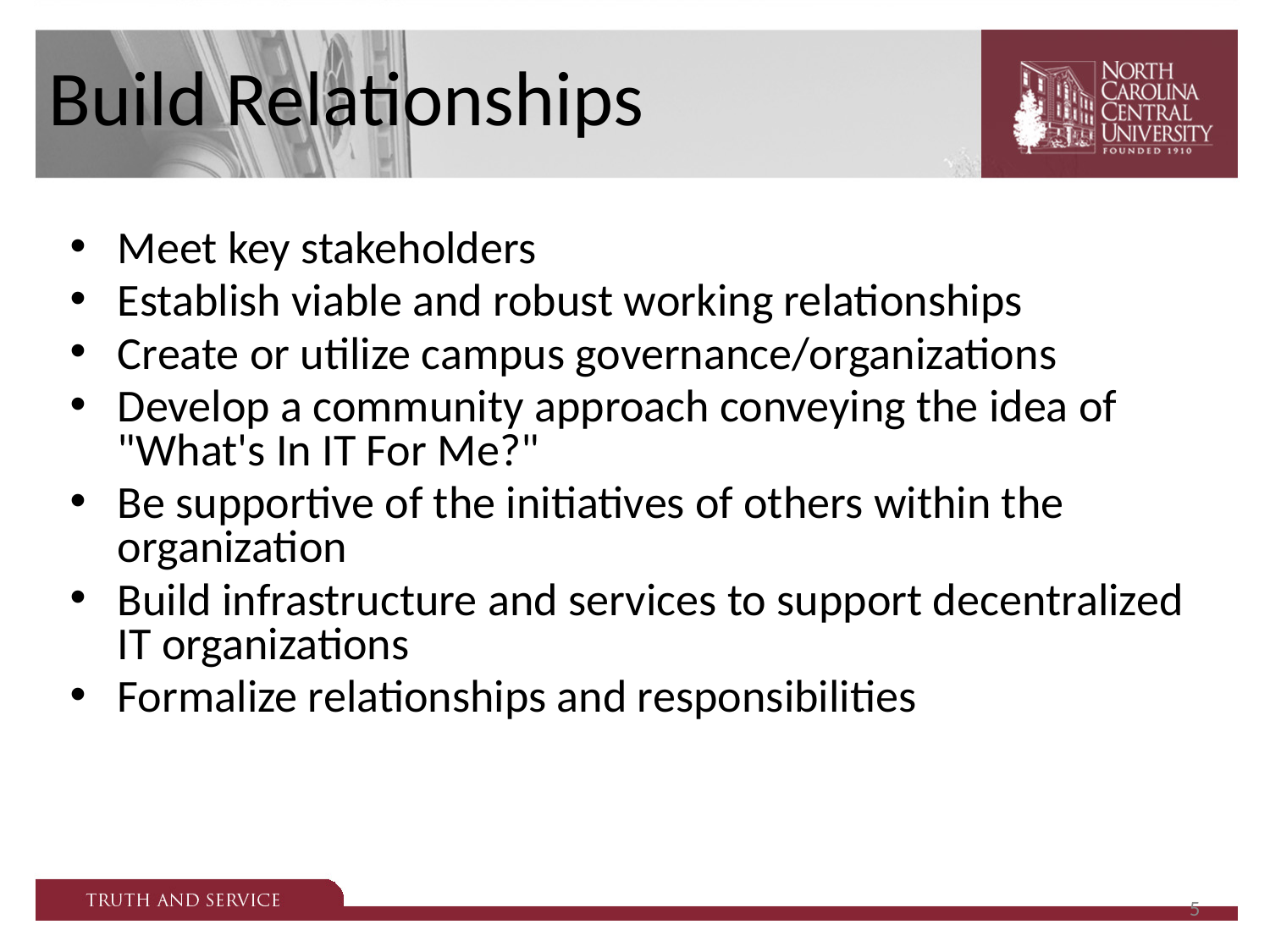

# Build Relationships
Meet key stakeholders
Establish viable and robust working relationships
Create or utilize campus governance/organizations
Develop a community approach conveying the idea of "What's In IT For Me?"
Be supportive of the initiatives of others within the organization
Build infrastructure and services to support decentralized IT organizations
Formalize relationships and responsibilities
5